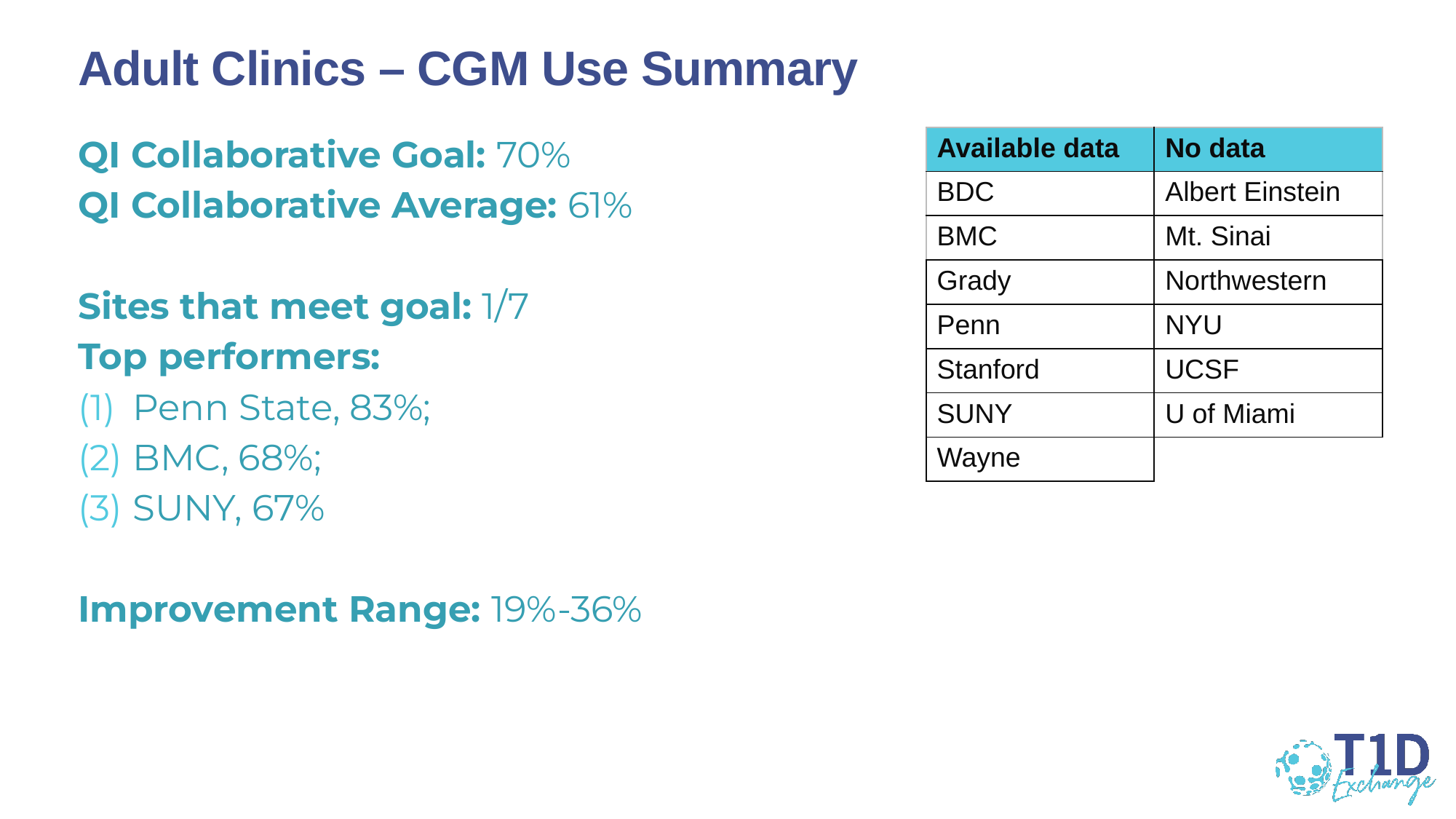

Adult Clinics – CGM Use Summary
QI Collaborative Goal: 70%
QI Collaborative Average: 61%

Sites that meet goal: 1/7
Top performers:
Penn State, 83%;
BMC, 68%;
SUNY, 67%

Improvement Range: 19%-36%
| Available data | No data |
| --- | --- |
| BDC | Albert Einstein |
| BMC | Mt. Sinai |
| Grady | Northwestern |
| Penn | NYU |
| Stanford | UCSF |
| SUNY | U of Miami |
| Wayne |  |